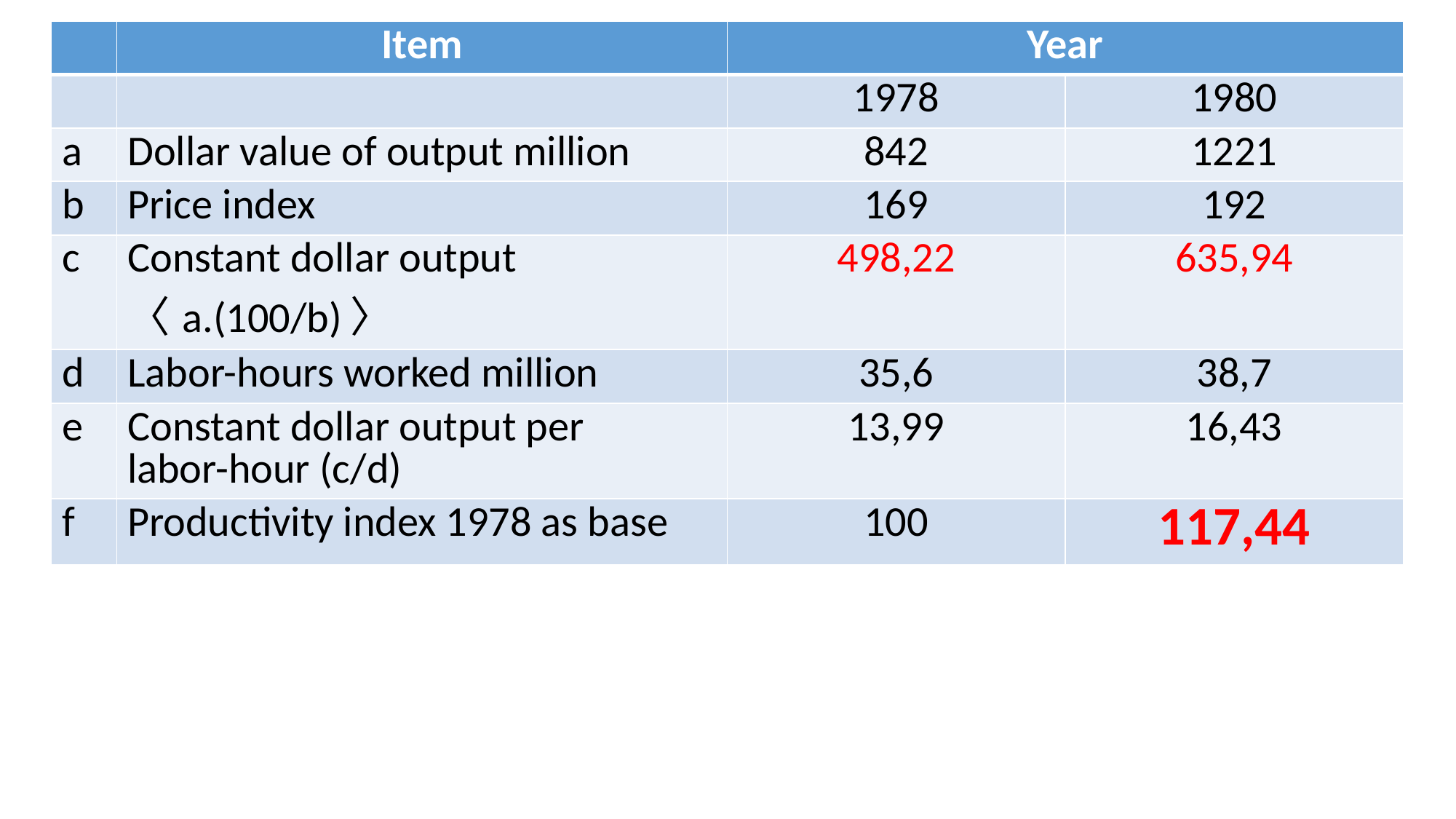

|  | Item | Year |  |
| --- | --- | --- | --- |
|  |  | 1978 | 1980 |
| a | Dollar value of output million | 842 | 1221 |
| b | Price index | 169 | 192 |
| c | Constant dollar output 〈a.(100/b)〉 | 498,22 | 635,94 |
| d | Labor-hours worked million | 35,6 | 38,7 |
| e | Constant dollar output per labor-hour (c/d) | 13,99 | 16,43 |
| f | Productivity index 1978 as base | 100 | 117,44 |